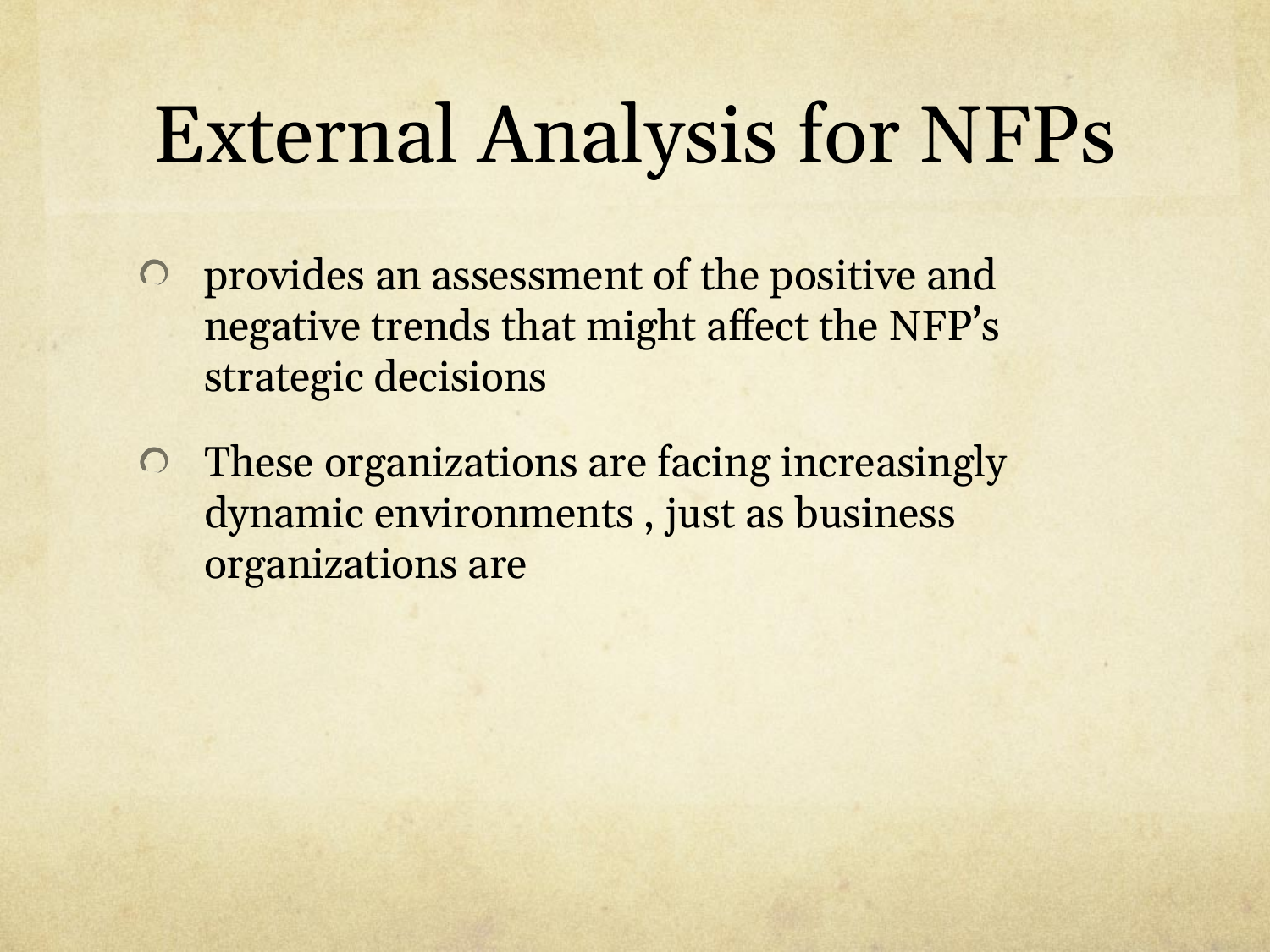

# External Analysis for NFPs
provides an assessment of the positive and negative trends that might affect the NFP’s strategic decisions
These organizations are facing increasingly dynamic environments , just as business organizations are